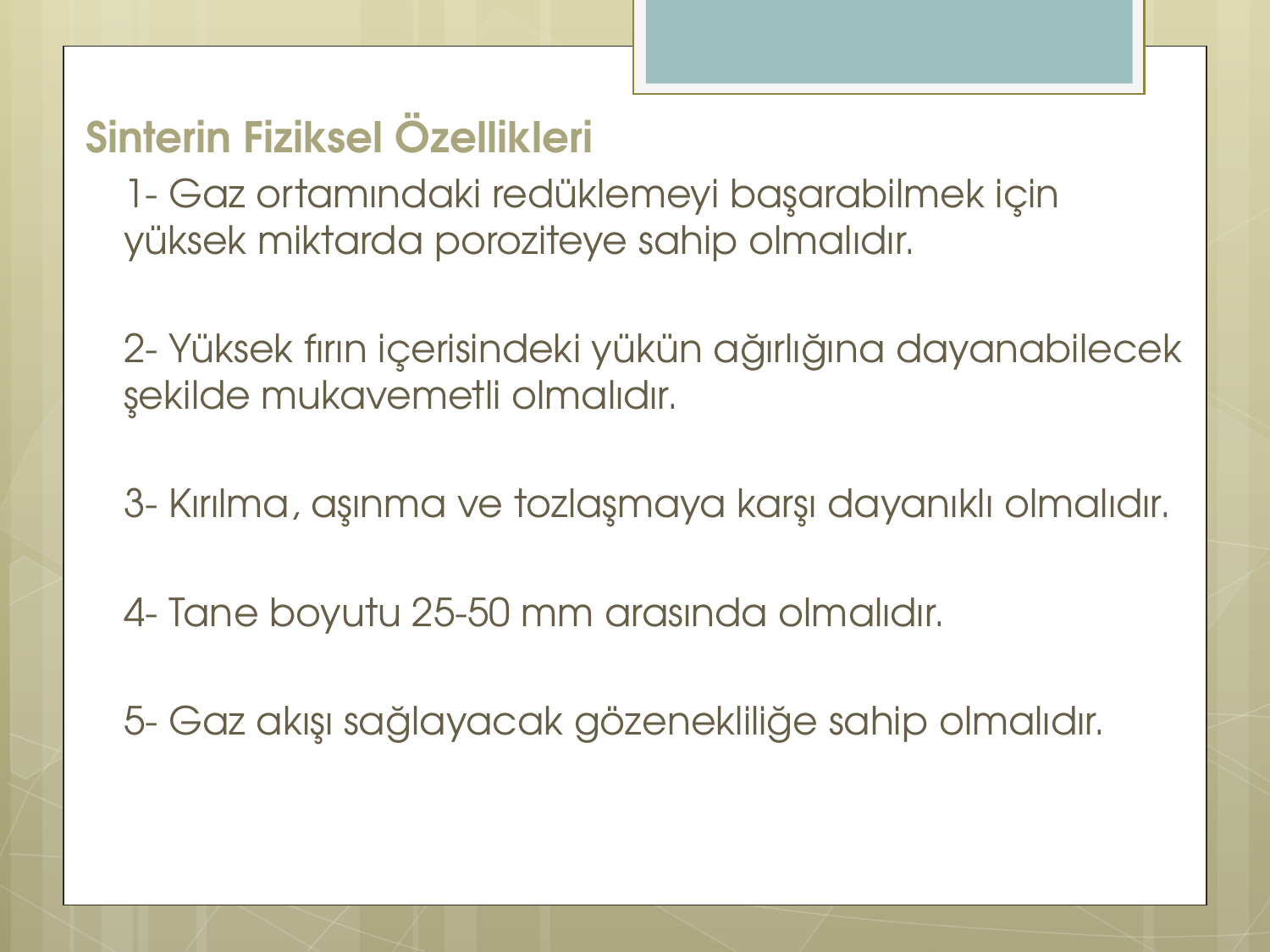

Sinterin Fiziksel Özellikleri
	1- Gaz ortamındaki redüklemeyi başarabilmek için yüksek miktarda poroziteye sahip olmalıdır.

	2- Yüksek fırın içerisindeki yükün ağırlığına dayanabilecek şekilde mukavemetli olmalıdır.

	3- Kırılma, aşınma ve tozlaşmaya karşı dayanıklı olmalıdır.

	4- Tane boyutu 25-50 mm arasında olmalıdır.

	5- Gaz akışı sağlayacak gözenekliliğe sahip olmalıdır.